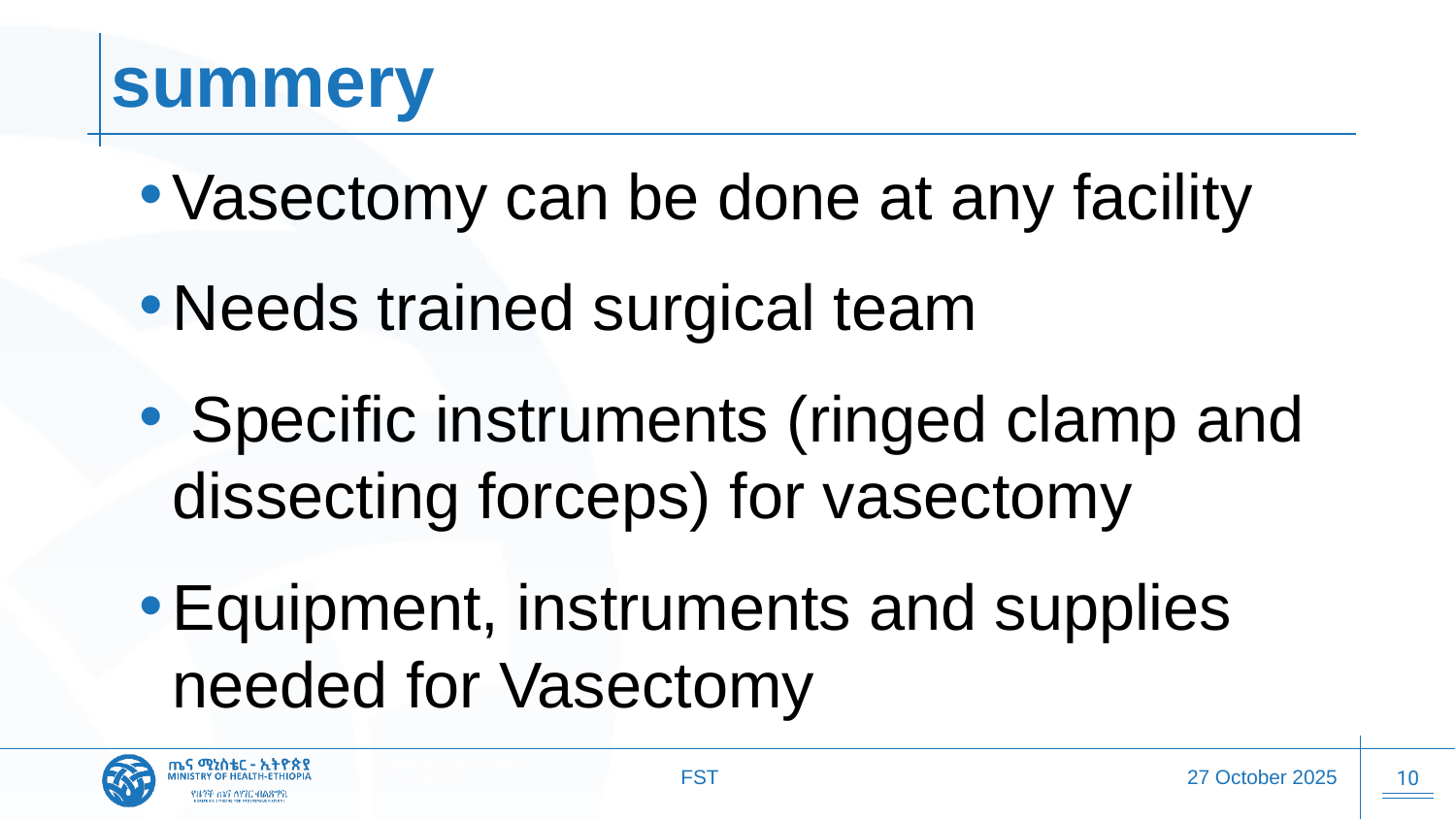

# summery
Vasectomy can be done at any facility
Needs trained surgical team
 Specific instruments (ringed clamp and dissecting forceps) for vasectomy
Equipment, instruments and supplies needed for Vasectomy
FST
27 October 2025
10